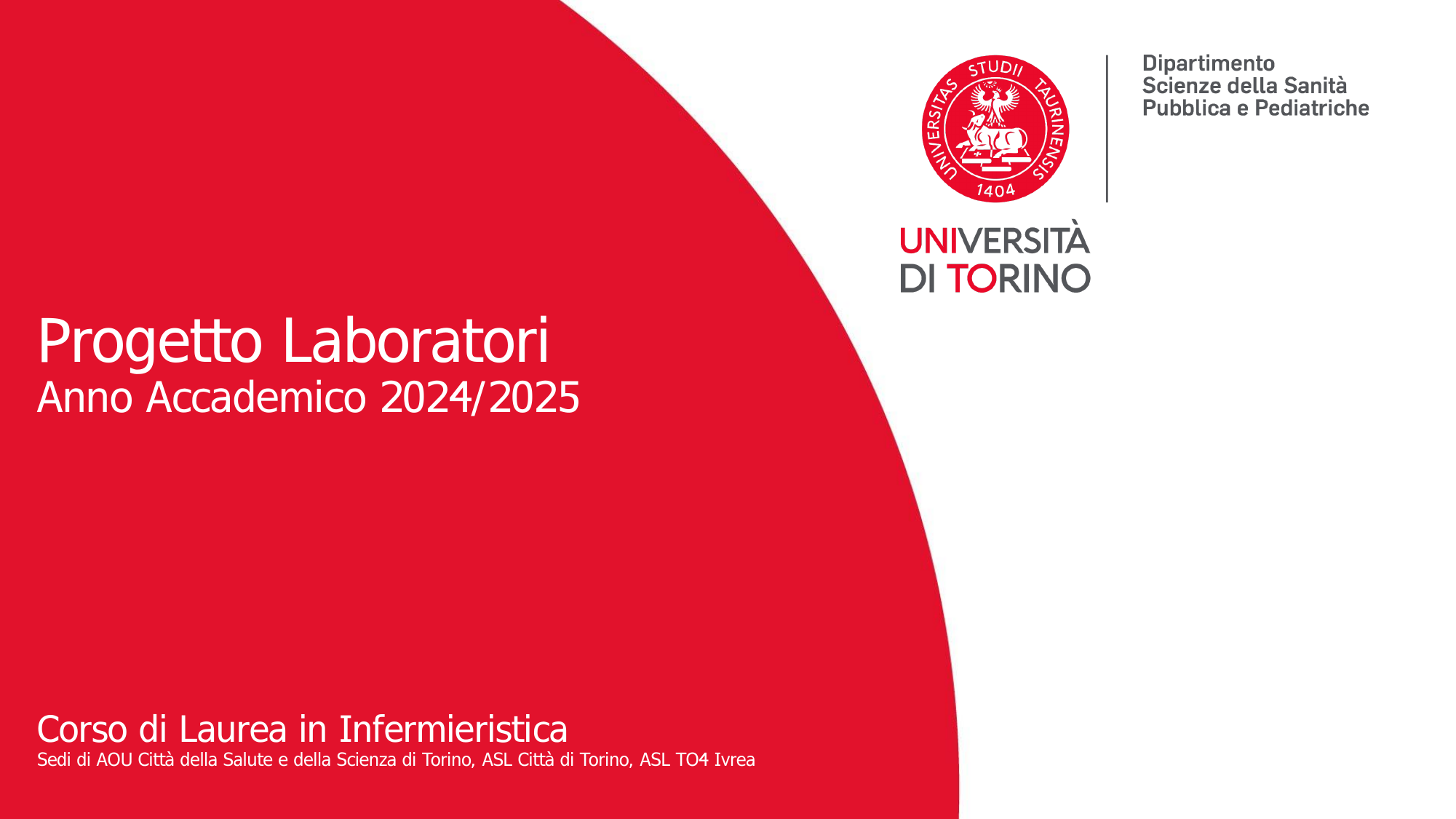

# Progetto Laboratori Anno Accademico 2024/2025
Corso di Laurea in Infermieristica
Sedi di AOU Città della Salute e della Scienza di Torino, ASL Città di Torino, ASL TO4 Ivrea